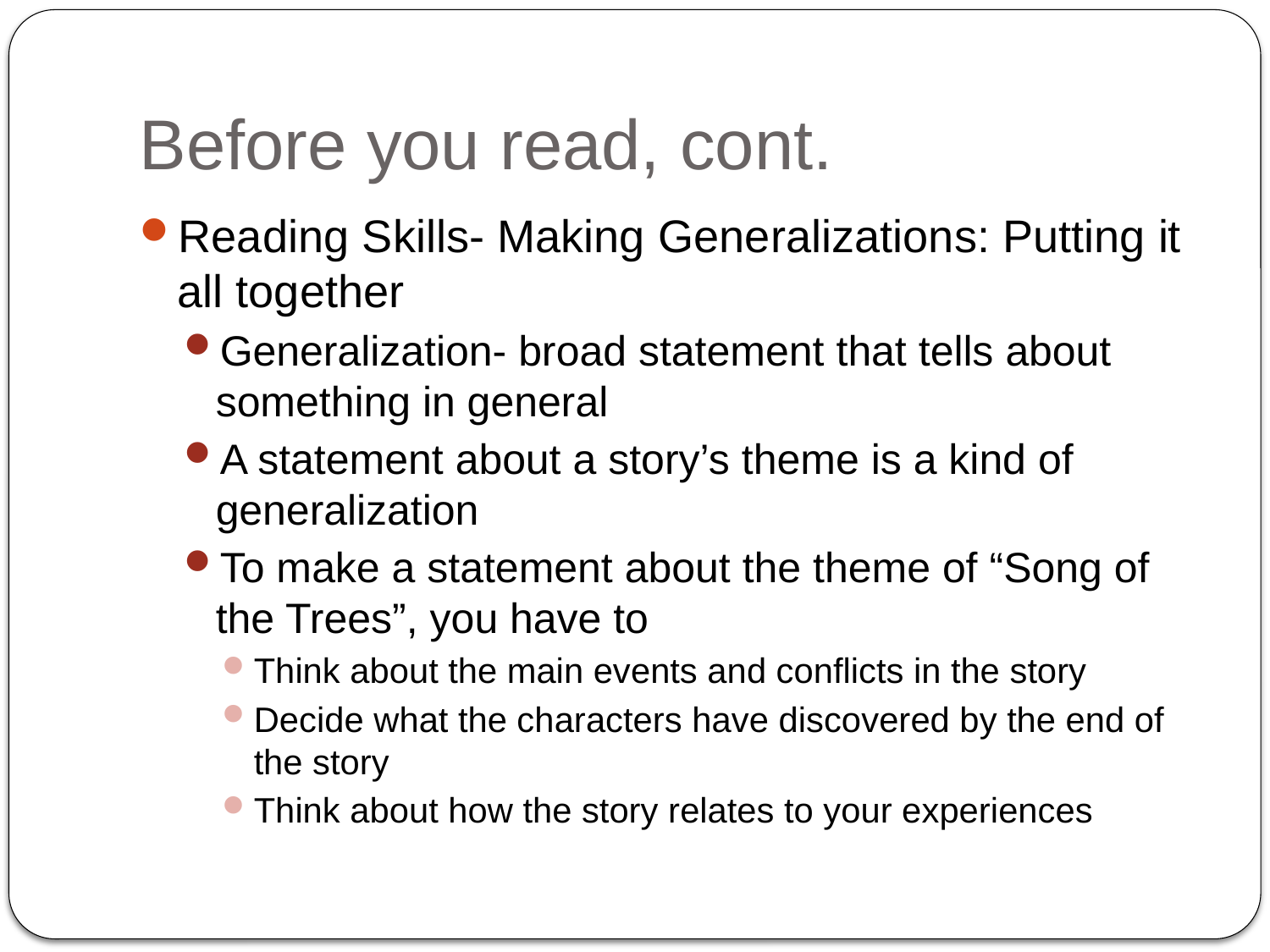

# Before you read, cont.
Reading Skills- Making Generalizations: Putting it all together
Generalization- broad statement that tells about something in general
A statement about a story’s theme is a kind of generalization
To make a statement about the theme of “Song of the Trees”, you have to
Think about the main events and conflicts in the story
Decide what the characters have discovered by the end of the story
Think about how the story relates to your experiences